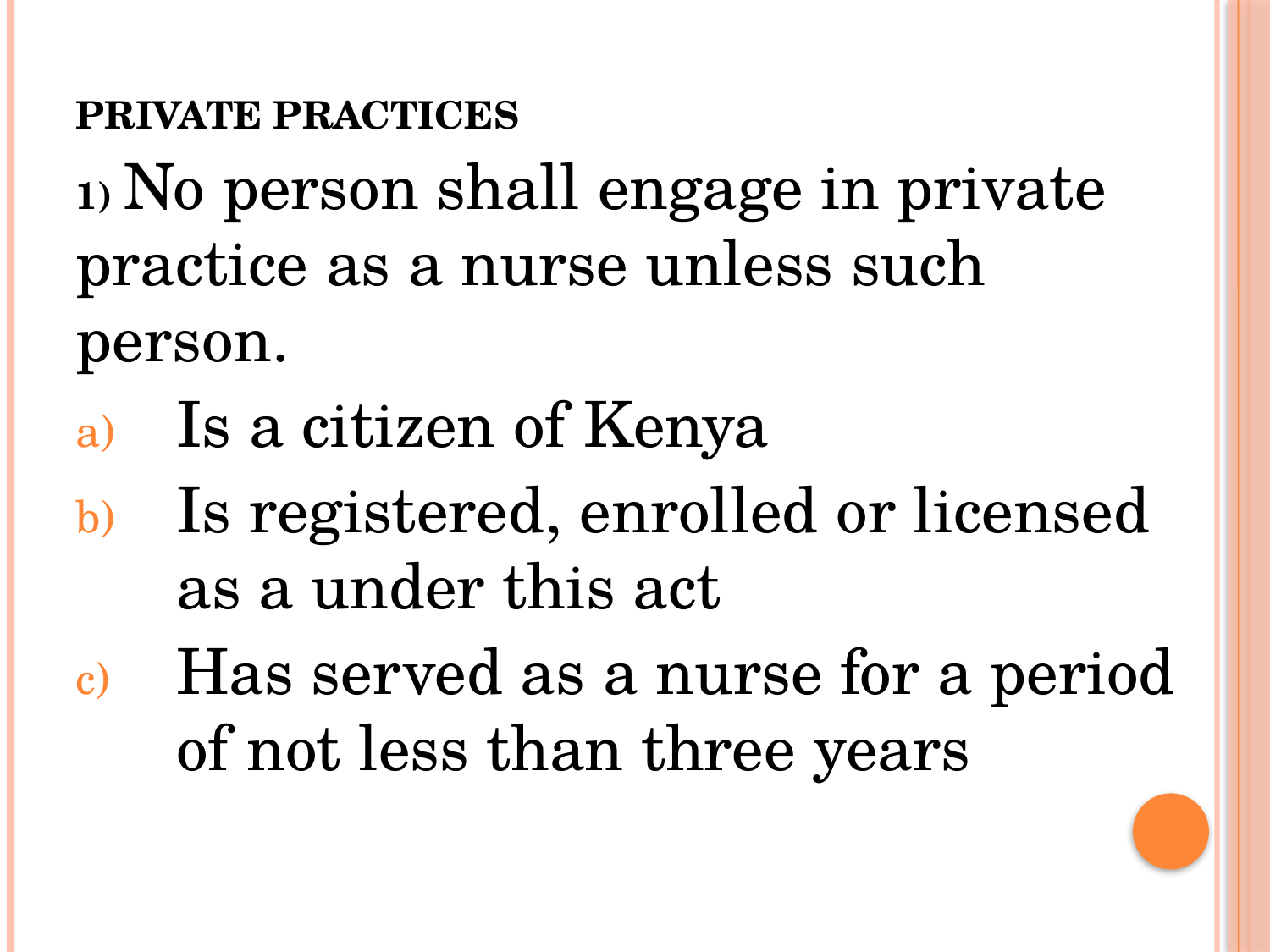

PRIVATE PRACTICES
1) No person shall engage in private practice as a nurse unless such person.
Is a citizen of Kenya
Is registered, enrolled or licensed as a under this act
Has served as a nurse for a period of not less than three years